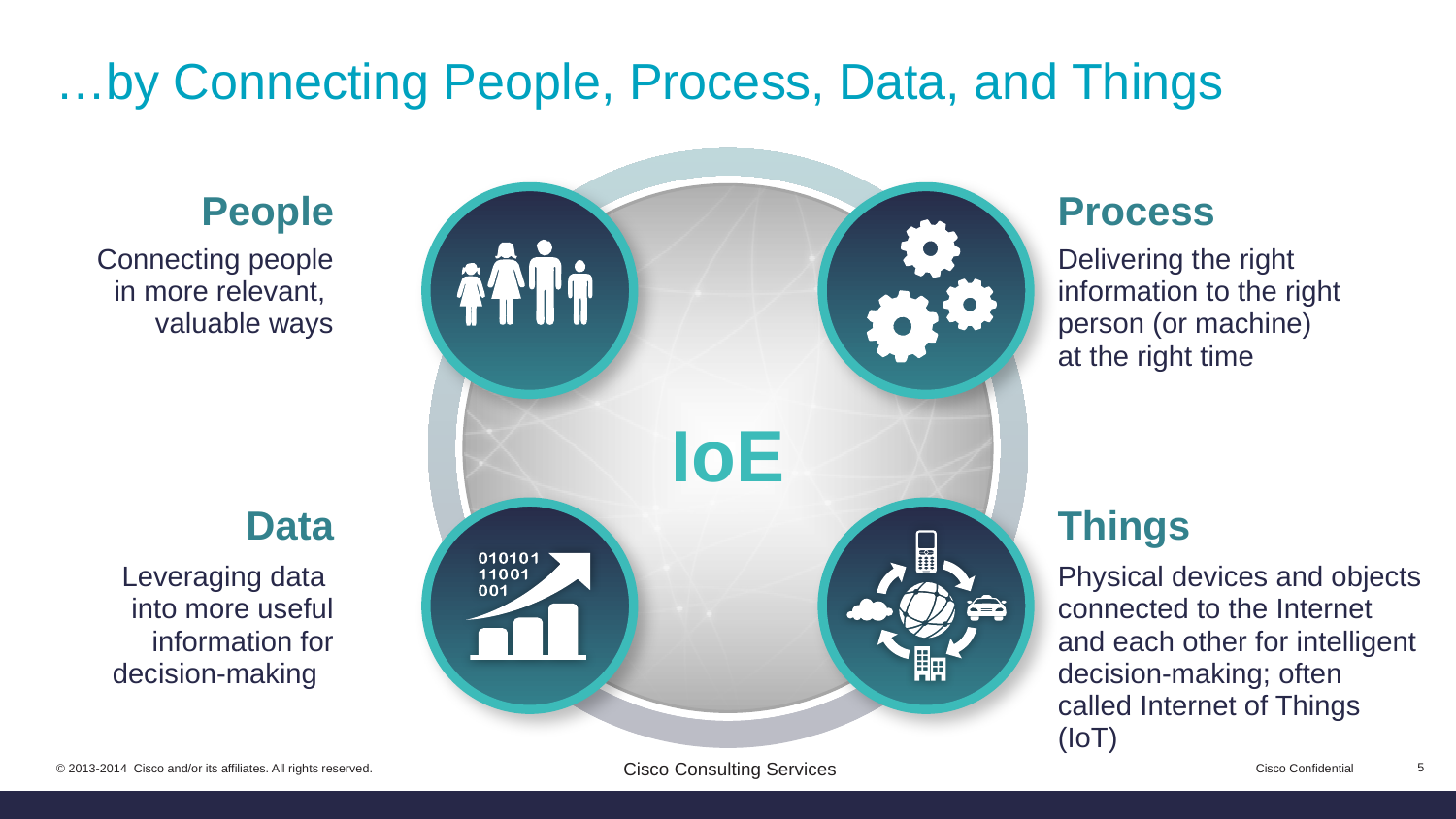

# …by Connecting People, Process, Data, and Things

People
Connecting people
in more relevant,
valuable ways
Process
Delivering the right information to the right person (or machine)
at the right time

IoE

Data
Leveraging data
into more useful information for decision-making
Things
Physical devices and objects connected to the Internet and each other for intelligent decision-making; often called Internet of Things (IoT)